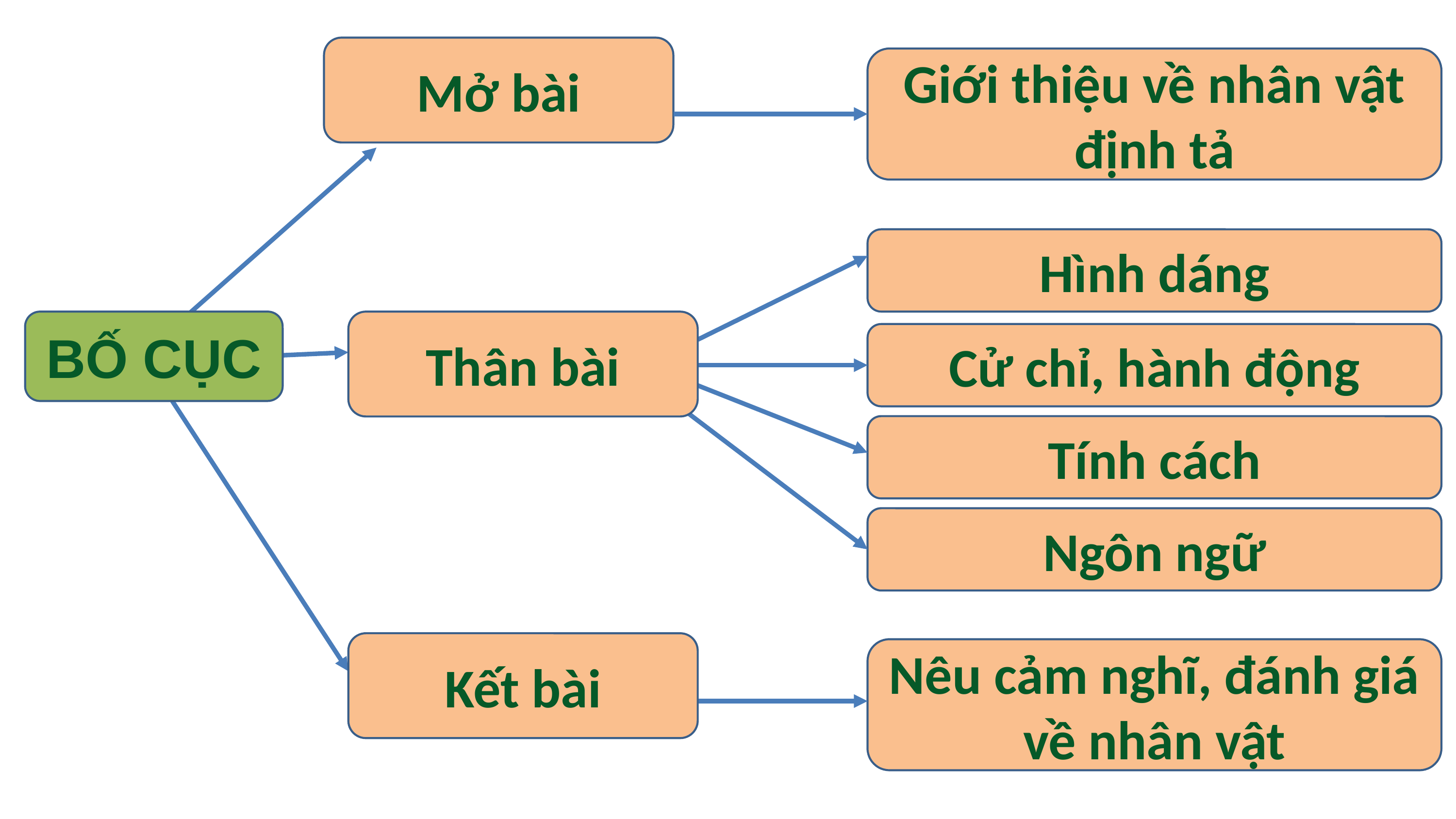

Mở bài
Giới thiệu về nhân vật định tả
Hình dáng
BỐ CỤC
Thân bài
Cử chỉ, hành động
Tính cách
Ngôn ngữ
Kết bài
Nêu cảm nghĩ, đánh giá về nhân vật